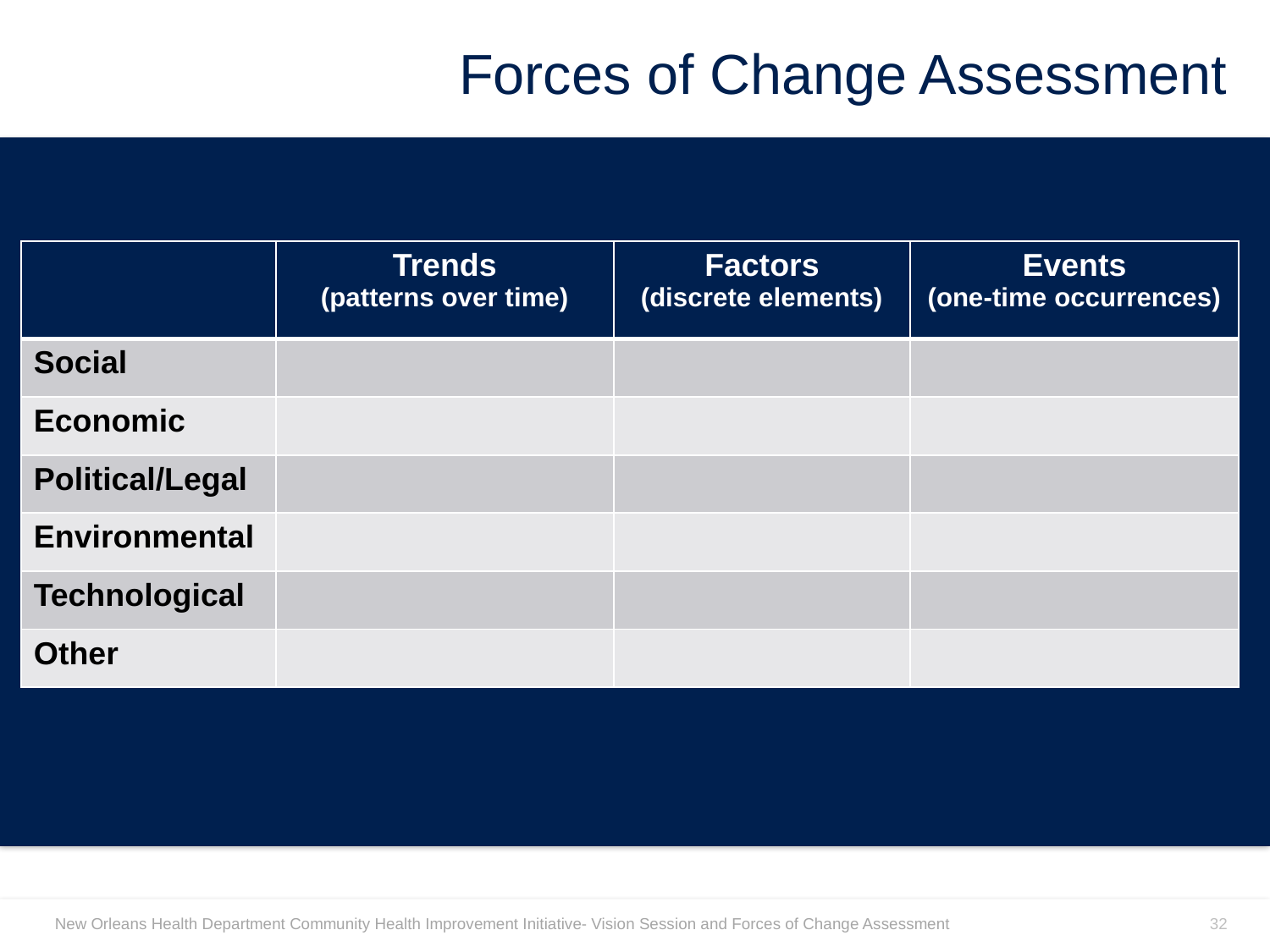

# Forces of Change Assessment
|  | Trends (patterns over time) | Factors (discrete elements) | Events (one-time occurrences) |
| --- | --- | --- | --- |
| Social |  |  |  |
| Economic |  |  |  |
| Political/Legal |  |  |  |
| Environmental |  |  |  |
| Technological |  |  |  |
| Other |  |  |  |
32
New Orleans Health Department Community Health Improvement Initiative- Vision Session and Forces of Change Assessment